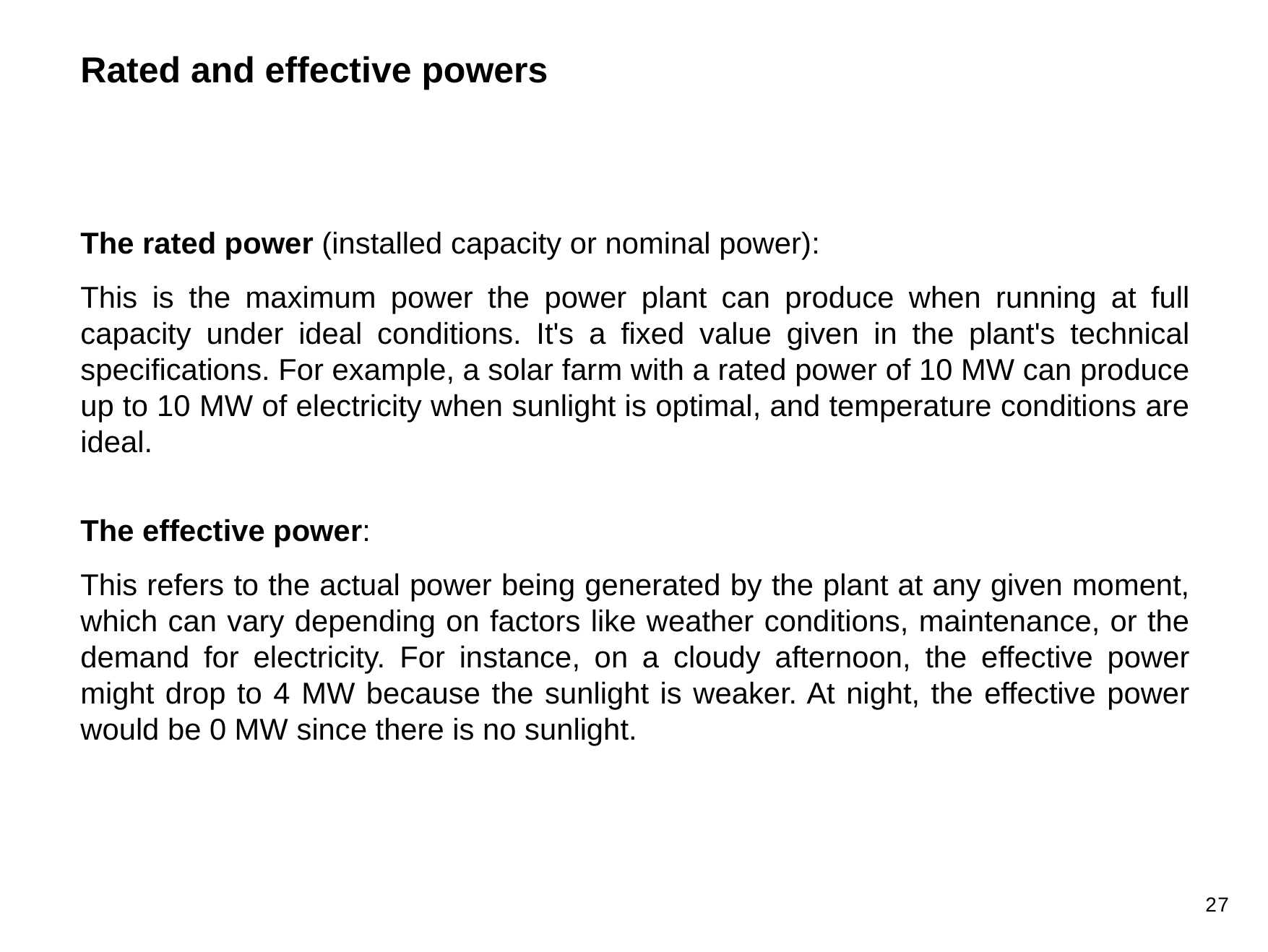

Rated and effective powers
The rated power (installed capacity or nominal power):

This is the maximum power the power plant can produce when running at full capacity under ideal conditions. It's a fixed value given in the plant's technical specifications. For example, a solar farm with a rated power of 10 MW can produce up to 10 MW of electricity when sunlight is optimal, and temperature conditions are ideal.
The effective power:

This refers to the actual power being generated by the plant at any given moment, which can vary depending on factors like weather conditions, maintenance, or the demand for electricity. For instance, on a cloudy afternoon, the effective power might drop to 4 MW because the sunlight is weaker. At night, the effective power would be 0 MW since there is no sunlight.
27